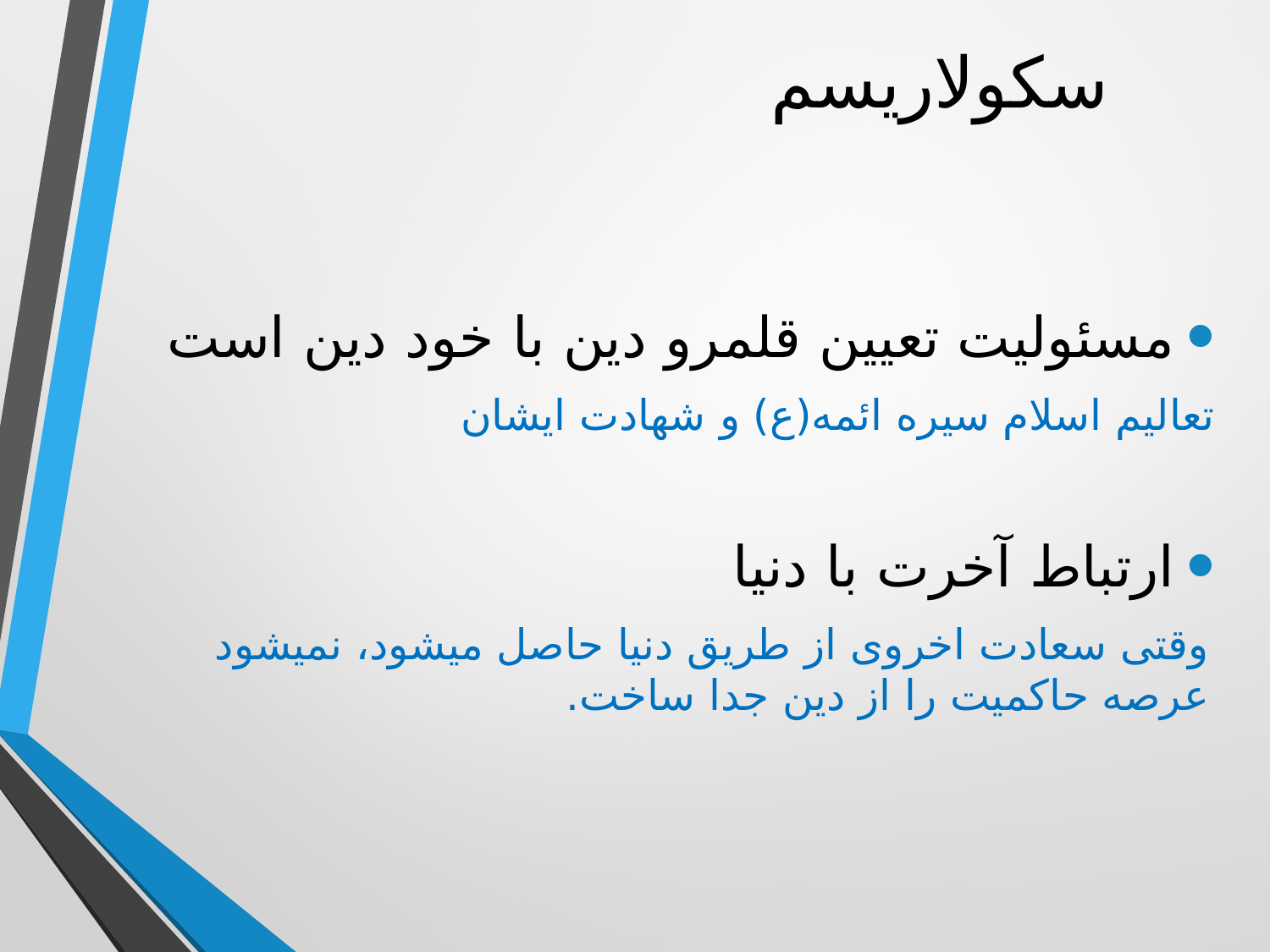

# سکولاریسم
مسئولیت تعیین قلمرو دین با خود دین است
تعالیم اسلام سیره ائمه(ع) و شهادت ایشان

ارتباط آخرت با دنیا
وقتی سعادت اخروی از طریق دنیا حاصل میشود، نمیشود عرصه حاکمیت را از دین جدا ساخت.